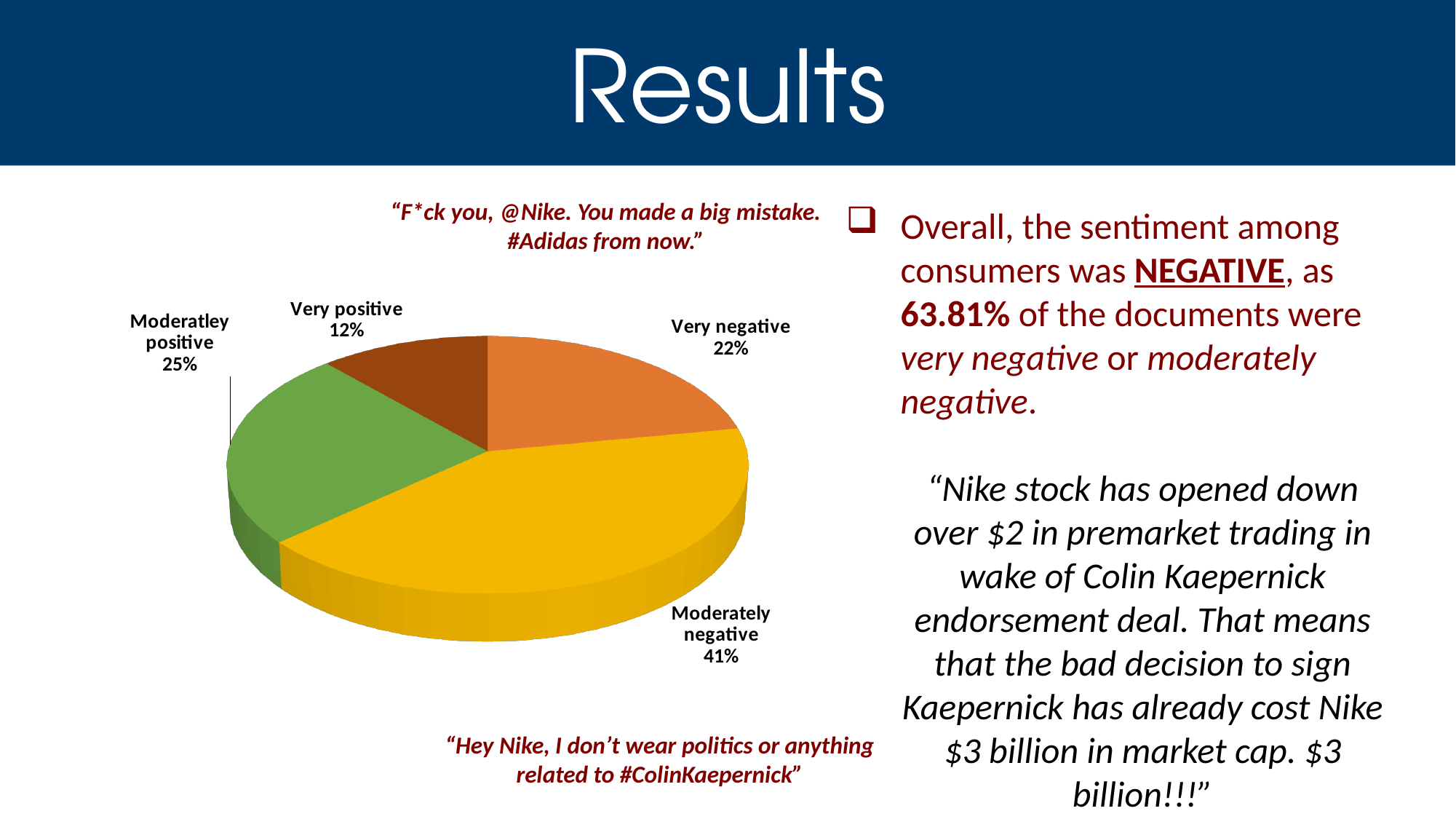

Results
“F*ck you, @Nike. You made a big mistake.
#Adidas from now.”
Overall, the sentiment among consumers was NEGATIVE, as 63.81% of the documents were very negative or moderately negative.

“Nike stock has opened down over $2 in premarket trading in wake of Colin Kaepernick endorsement deal. That means that the bad decision to sign Kaepernick has already cost Nike $3 billion in market cap. $3 billion!!!”

[unsupported chart]

“Hey Nike, I don’t wear politics or anything related to #ColinKaepernick”